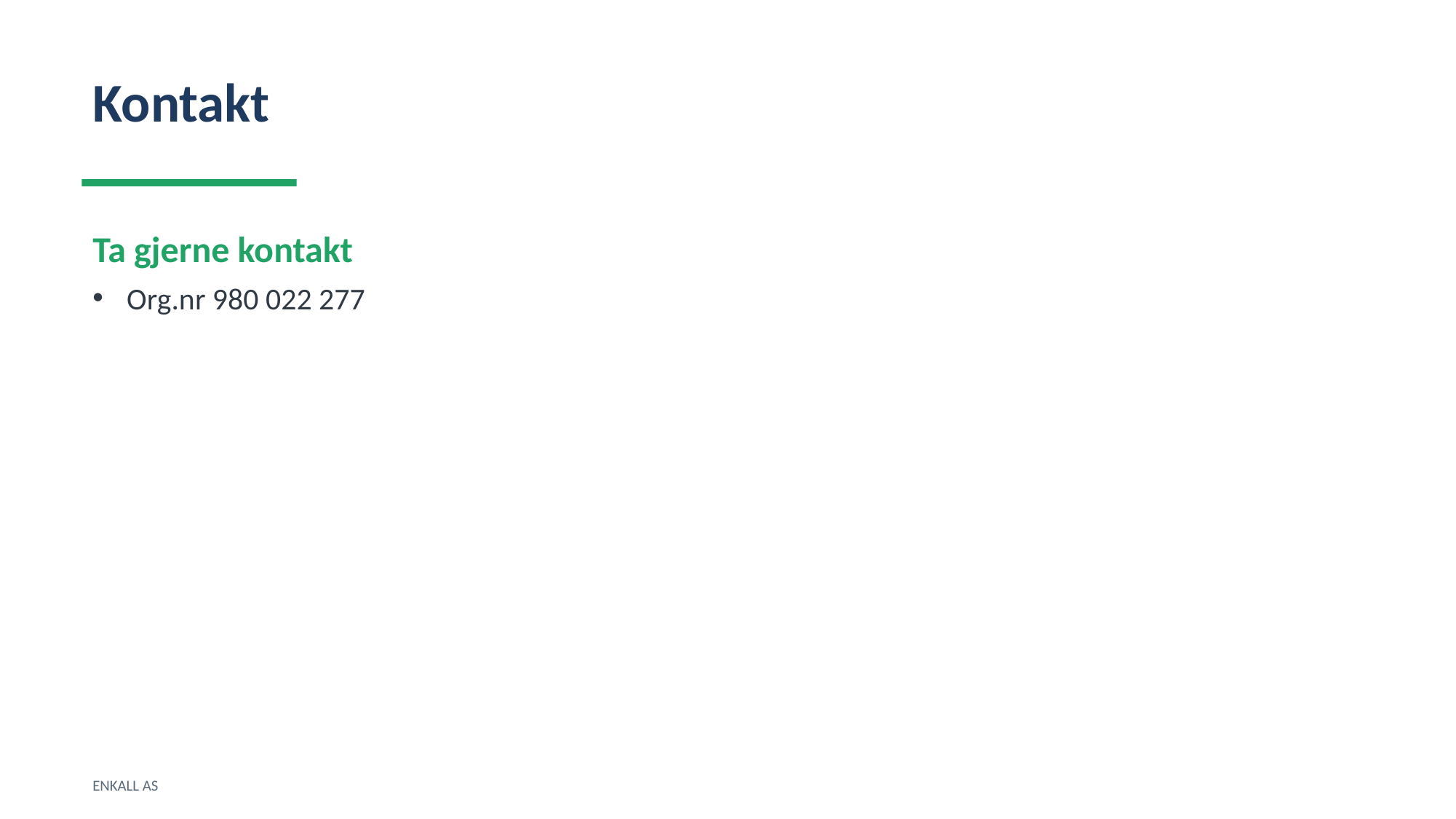

Kontakt

Ta gjerne kontakt
Org.nr 980 022 277
ENKALL AS